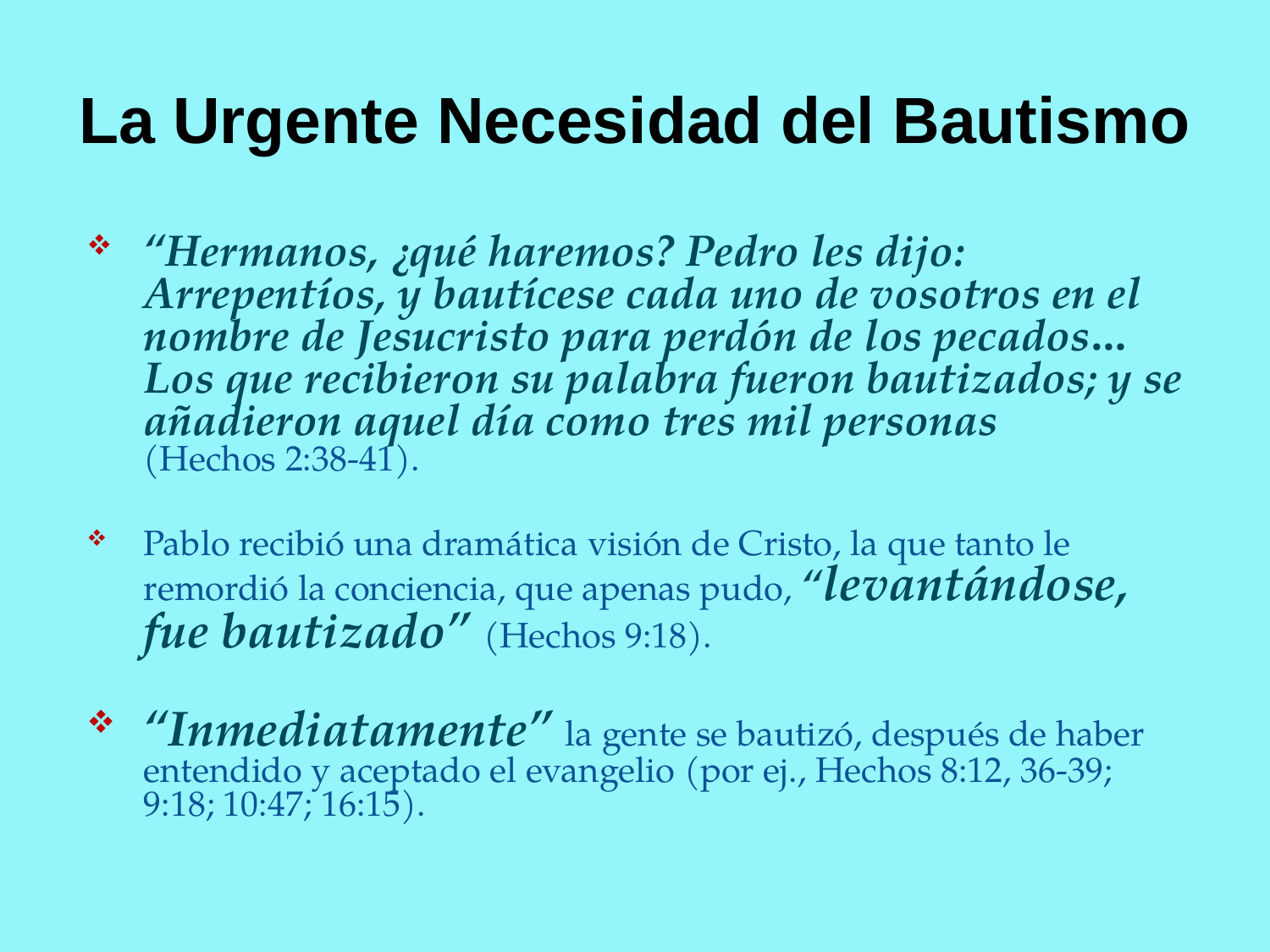

La Urgente Necesidad del Bautismo
“Hermanos, ¿qué haremos? Pedro les dijo: Arrepentíos, y bautícese cada uno de vosotros en el nombre de Jesucristo para perdón de los pecados… Los que recibieron su palabra fueron bautizados; y se añadieron aquel día como tres mil personas
(Hechos 2:38-41).

Pablo recibió una dramática visión de Cristo, la que tanto le remordió la conciencia, que apenas pudo, “levantándose, fue bautizado” (Hechos 9:18).

“Inmediatamente” la gente se bautizó, después de haber entendido y aceptado el evangelio (por ej., Hechos 8:12, 36-39; 9:18; 10:47; 16:15).